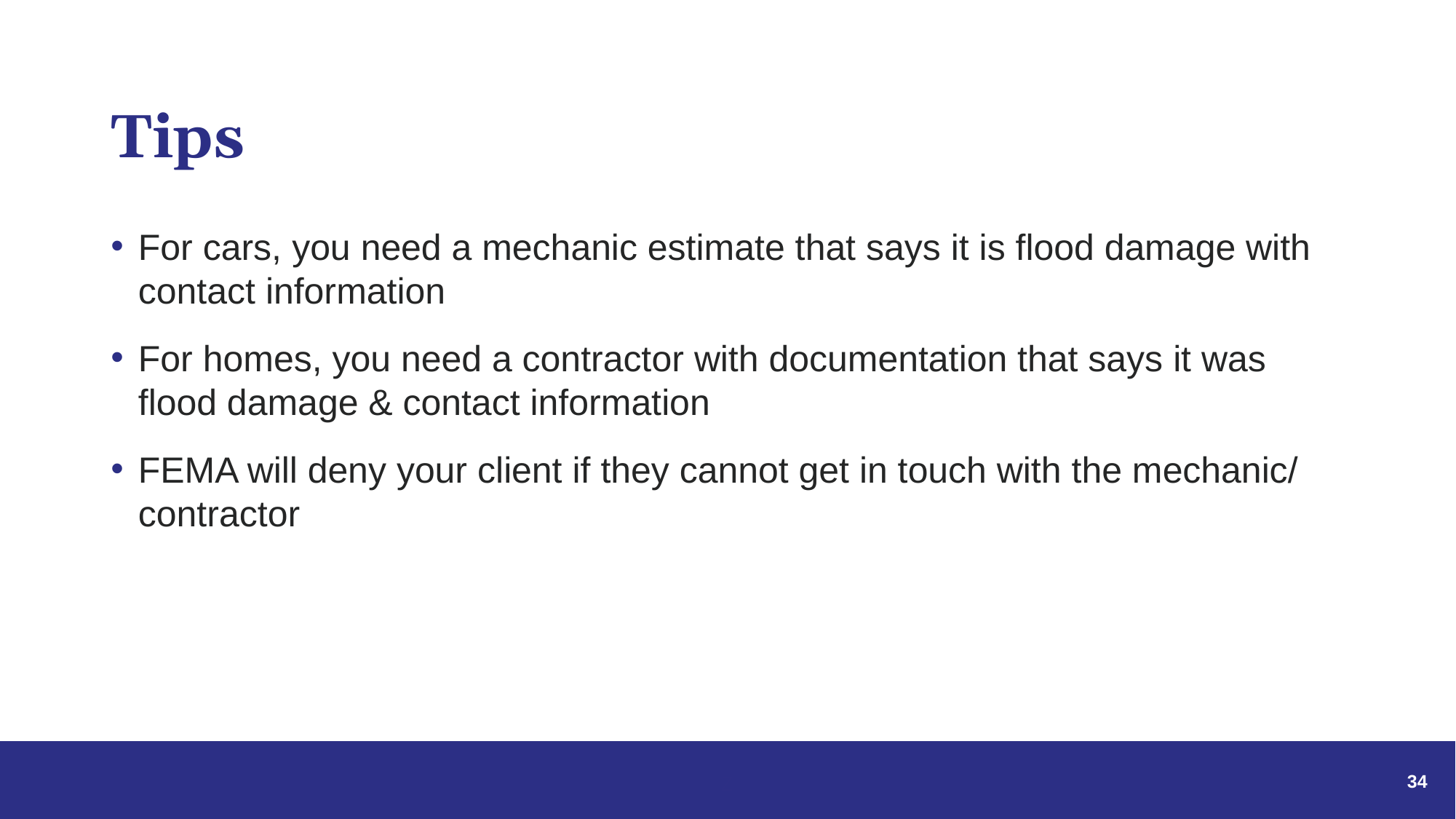

# Tips
For cars, you need a mechanic estimate that says it is flood damage with contact information
For homes, you need a contractor with documentation that says it was flood damage & contact information
FEMA will deny your client if they cannot get in touch with the mechanic/ contractor
34